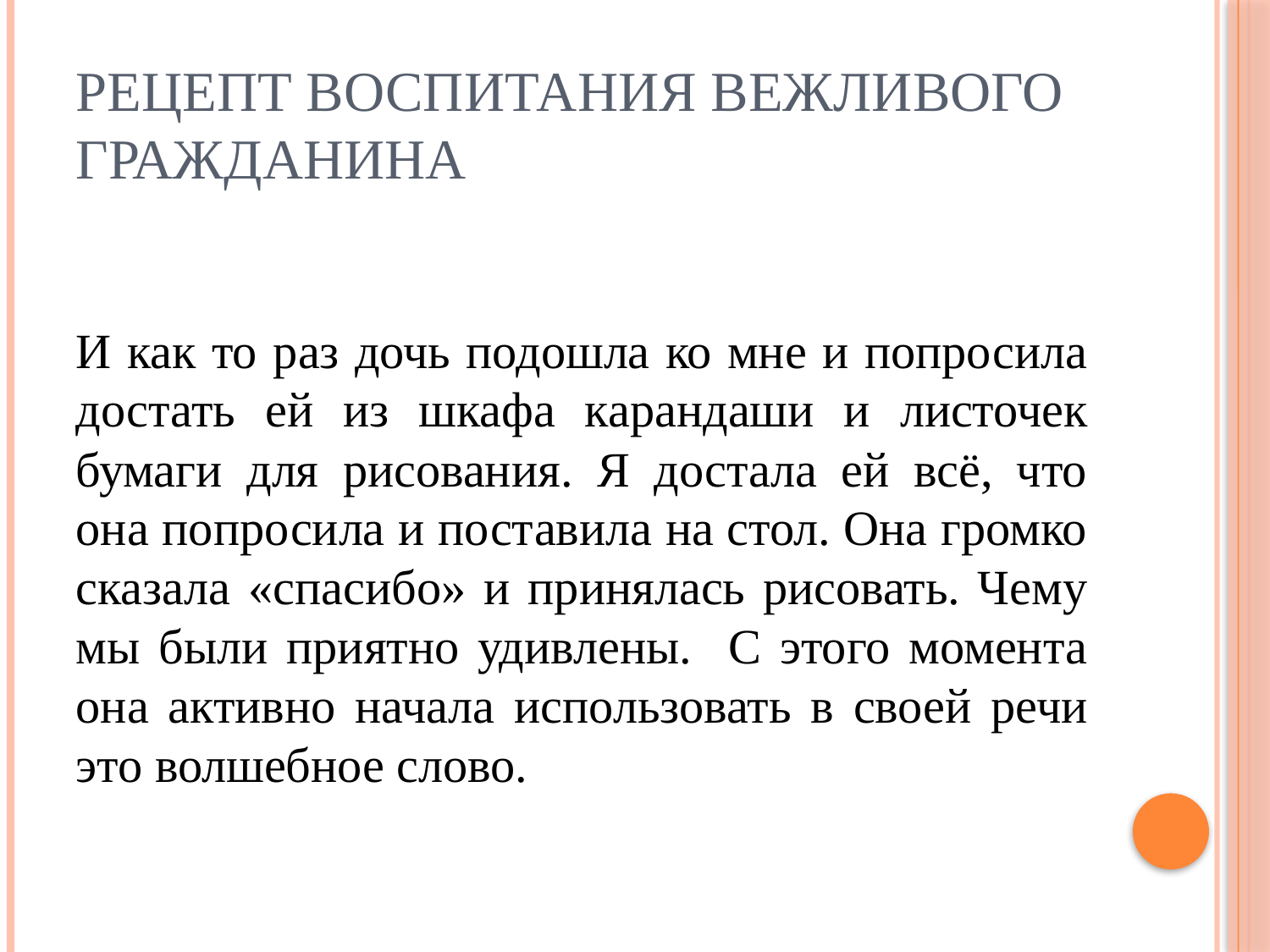

# Рецепт воспитания вежливого гражданина
И как то раз дочь подошла ко мне и попросила достать ей из шкафа карандаши и листочек бумаги для рисования. Я достала ей всё, что она попросила и поставила на стол. Она громко сказала «спасибо» и принялась рисовать. Чему мы были приятно удивлены.  С этого момента она активно начала использовать в своей речи это волшебное слово.